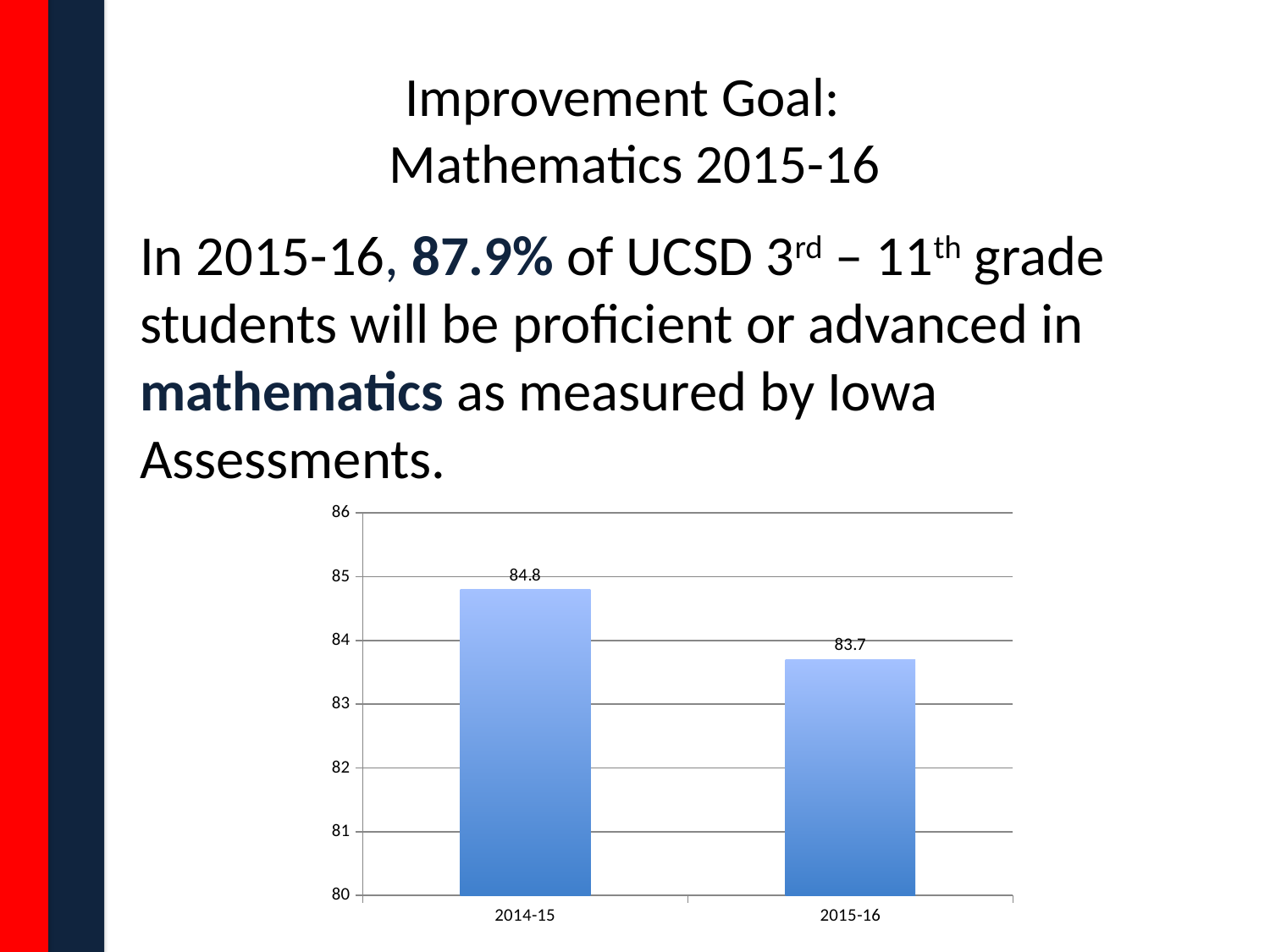

# Improvement Goal: Mathematics 2015-16
In 2015-16, 87.9% of UCSD 3rd – 11th grade students will be proficient or advanced in mathematics as measured by Iowa Assessments.

### Chart

| Category |  |
|---|---|
| 2014-15 | 84.8 |
| 2015-16 | 83.7 |